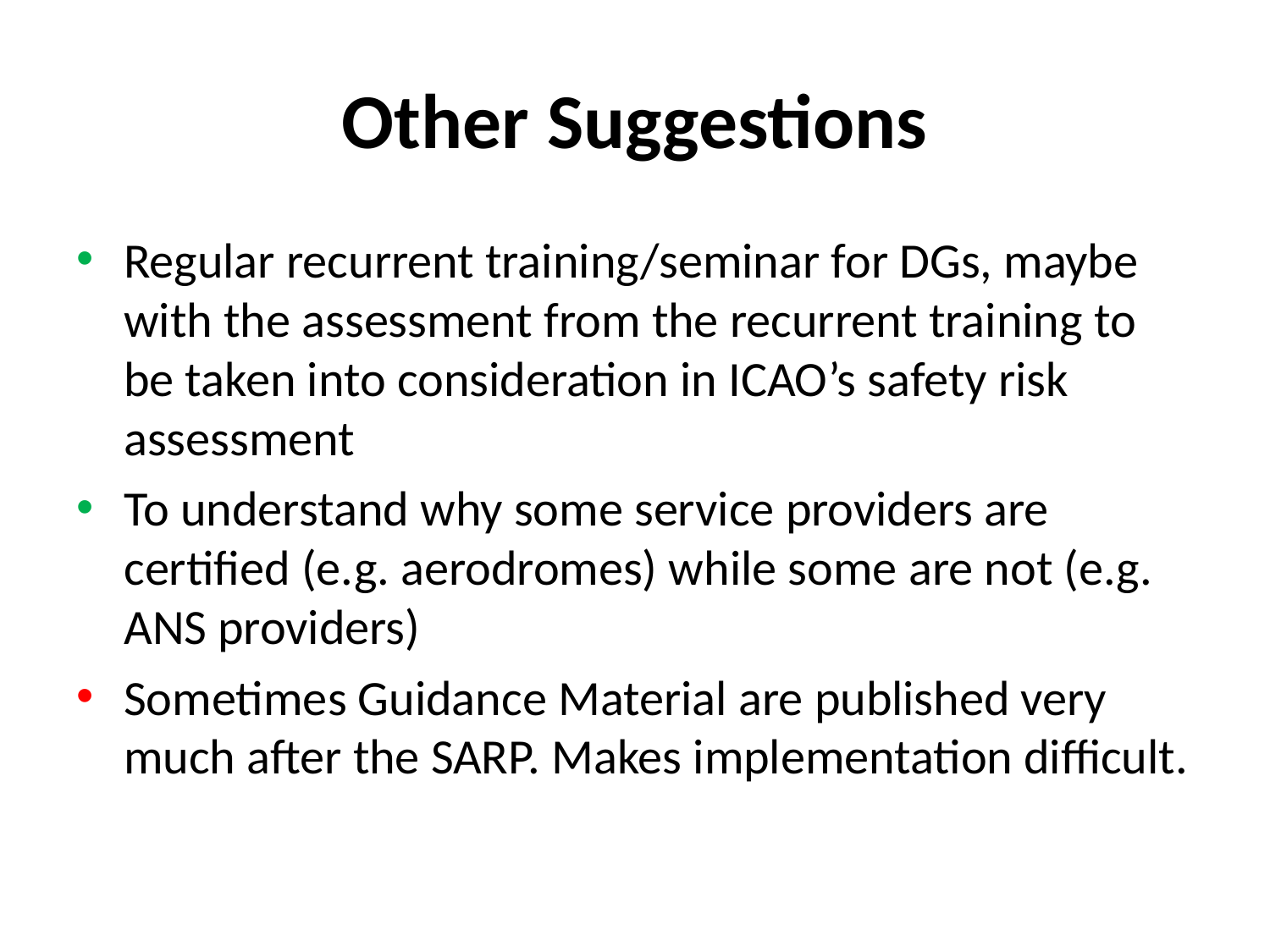

# Other Suggestions
Regular recurrent training/seminar for DGs, maybe with the assessment from the recurrent training to be taken into consideration in ICAO’s safety risk assessment
To understand why some service providers are certified (e.g. aerodromes) while some are not (e.g. ANS providers)
Sometimes Guidance Material are published very much after the SARP. Makes implementation difficult.